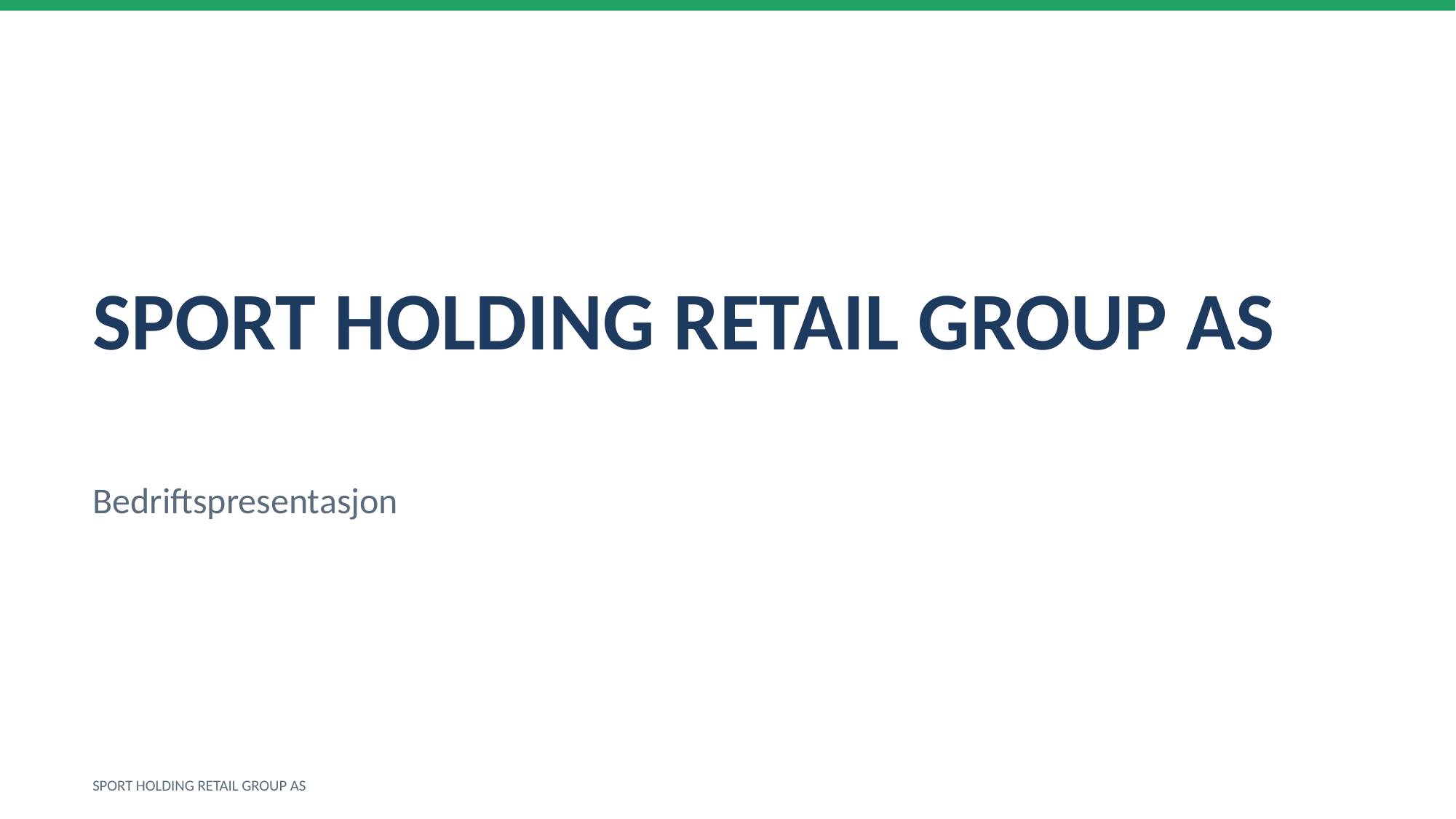

SPORT HOLDING RETAIL GROUP AS
Bedriftspresentasjon
SPORT HOLDING RETAIL GROUP AS